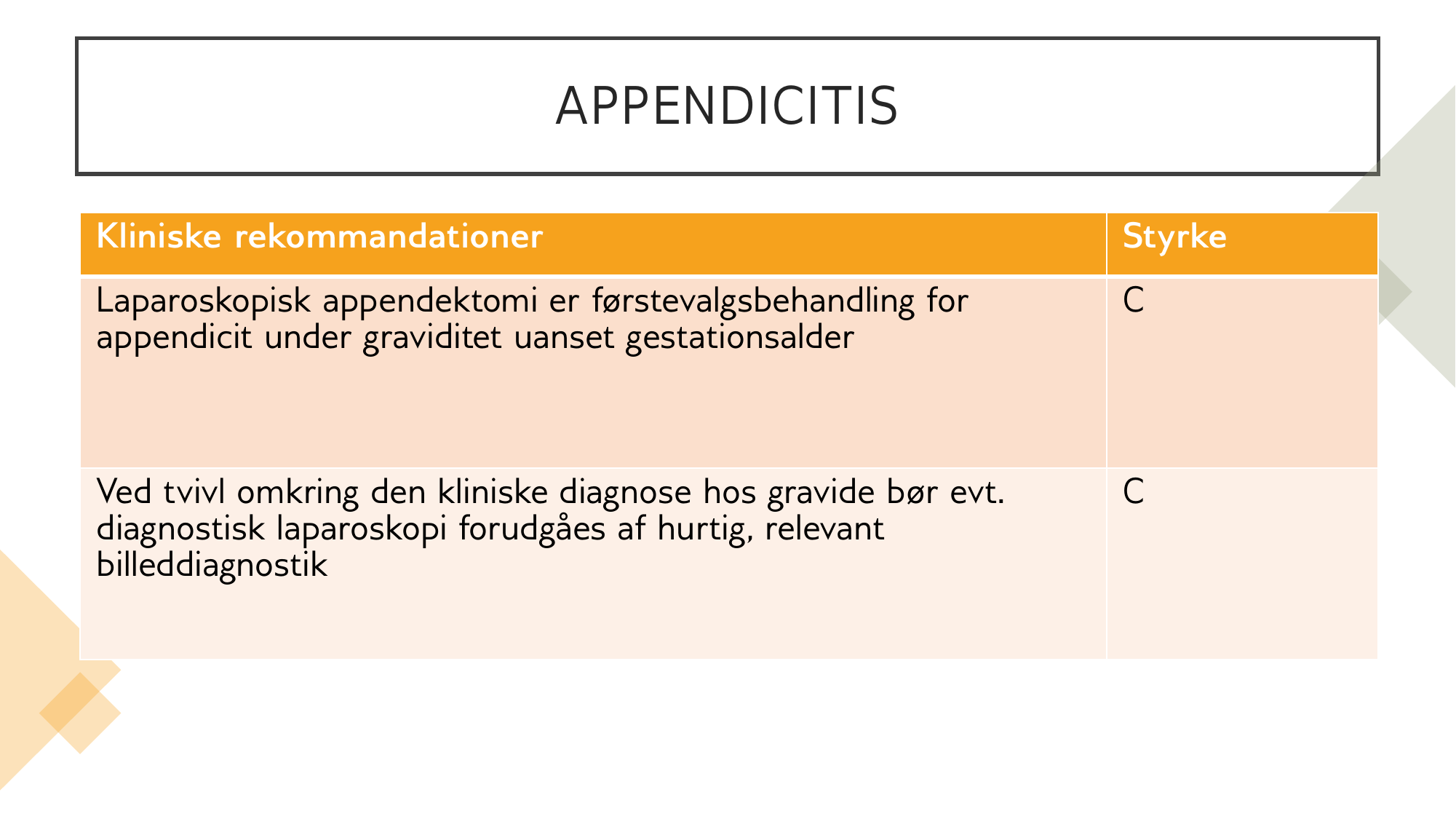

# Appendicitis

| Kliniske rekommandationer | Styrke |
| --- | --- |
| Laparoskopisk appendektomi er førstevalgsbehandling for appendicit under graviditet uanset gestationsalder | C |
| Ved tvivl omkring den kliniske diagnose hos gravide bør evt. diagnostisk laparoskopi forudgåes af hurtig, relevant billeddiagnostik | C |